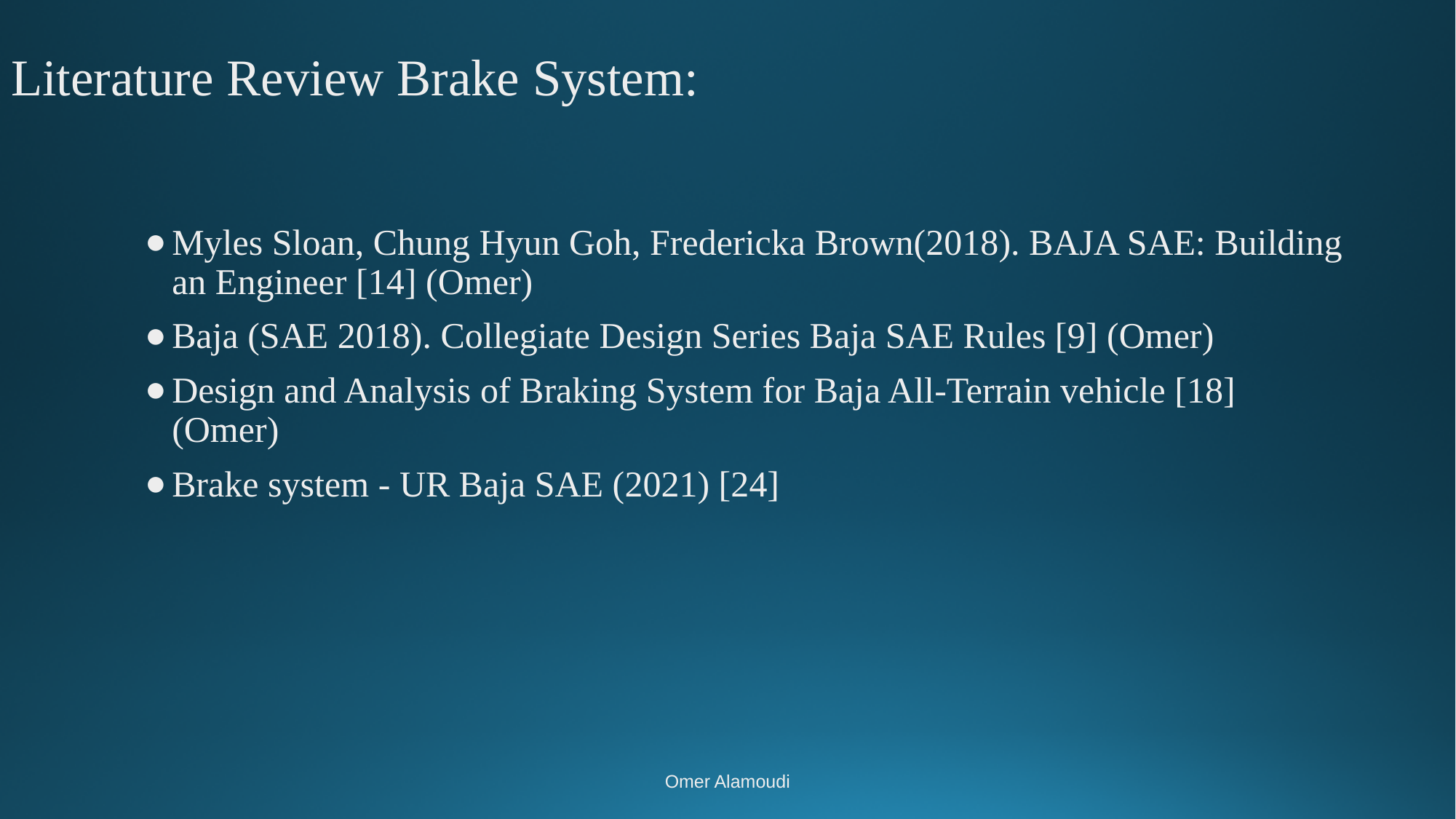

# Literature Review Brake System:
Myles Sloan, Chung Hyun Goh, Fredericka Brown(2018). BAJA SAE: Building an Engineer [14] (Omer)
Baja (SAE 2018). Collegiate Design Series Baja SAE Rules [9] (Omer)
Design and Analysis of Braking System for Baja All-Terrain vehicle [18] (Omer)
Brake system - UR Baja SAE (2021) [24]
Omer Alamoudi